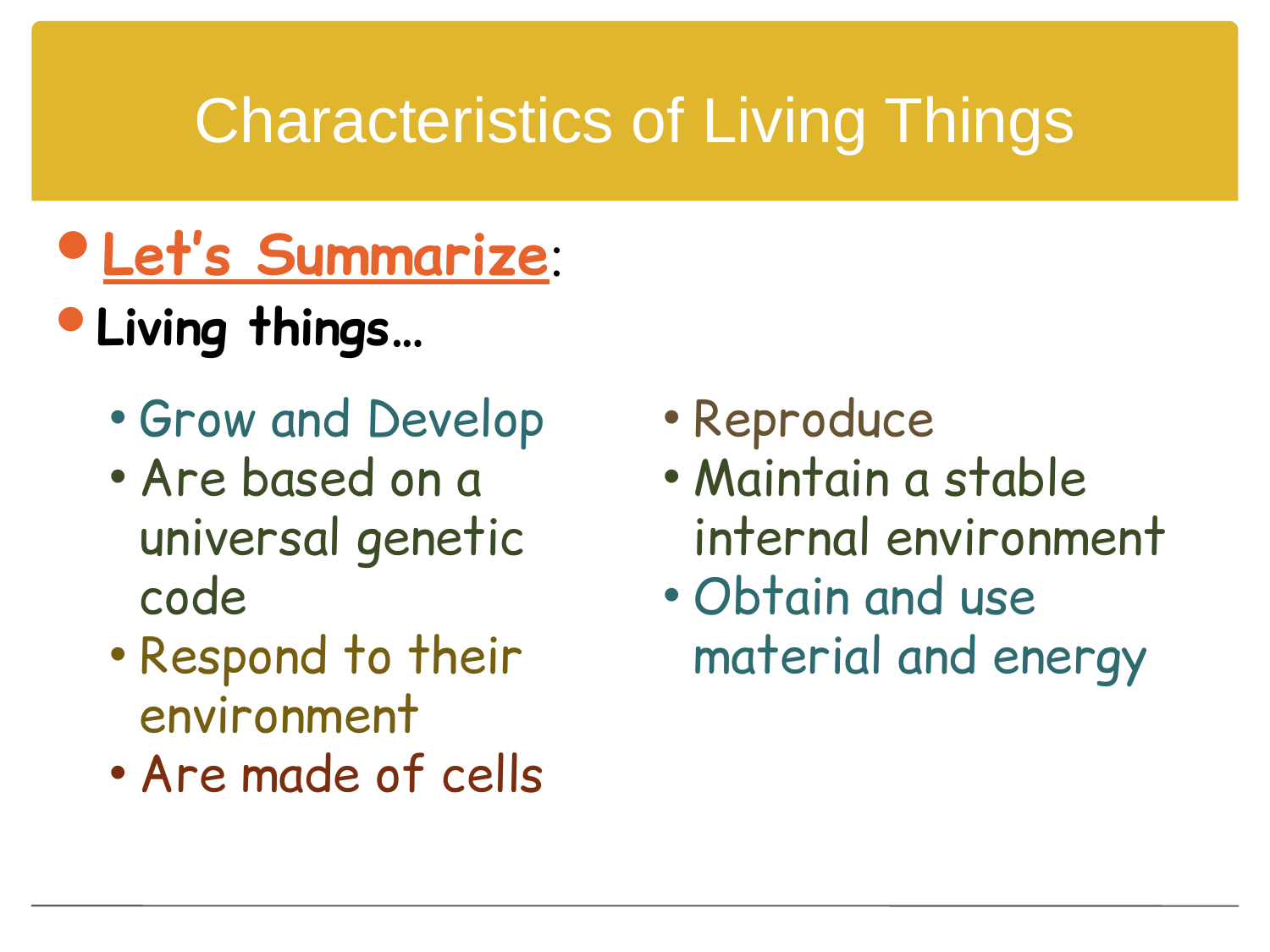

# Characteristics of Living Things
Let’s Summarize:
Living things…
Grow and Develop
Are based on a universal genetic code
Respond to their environment
Are made of cells
Reproduce
Maintain a stable internal environment
Obtain and use material and energy